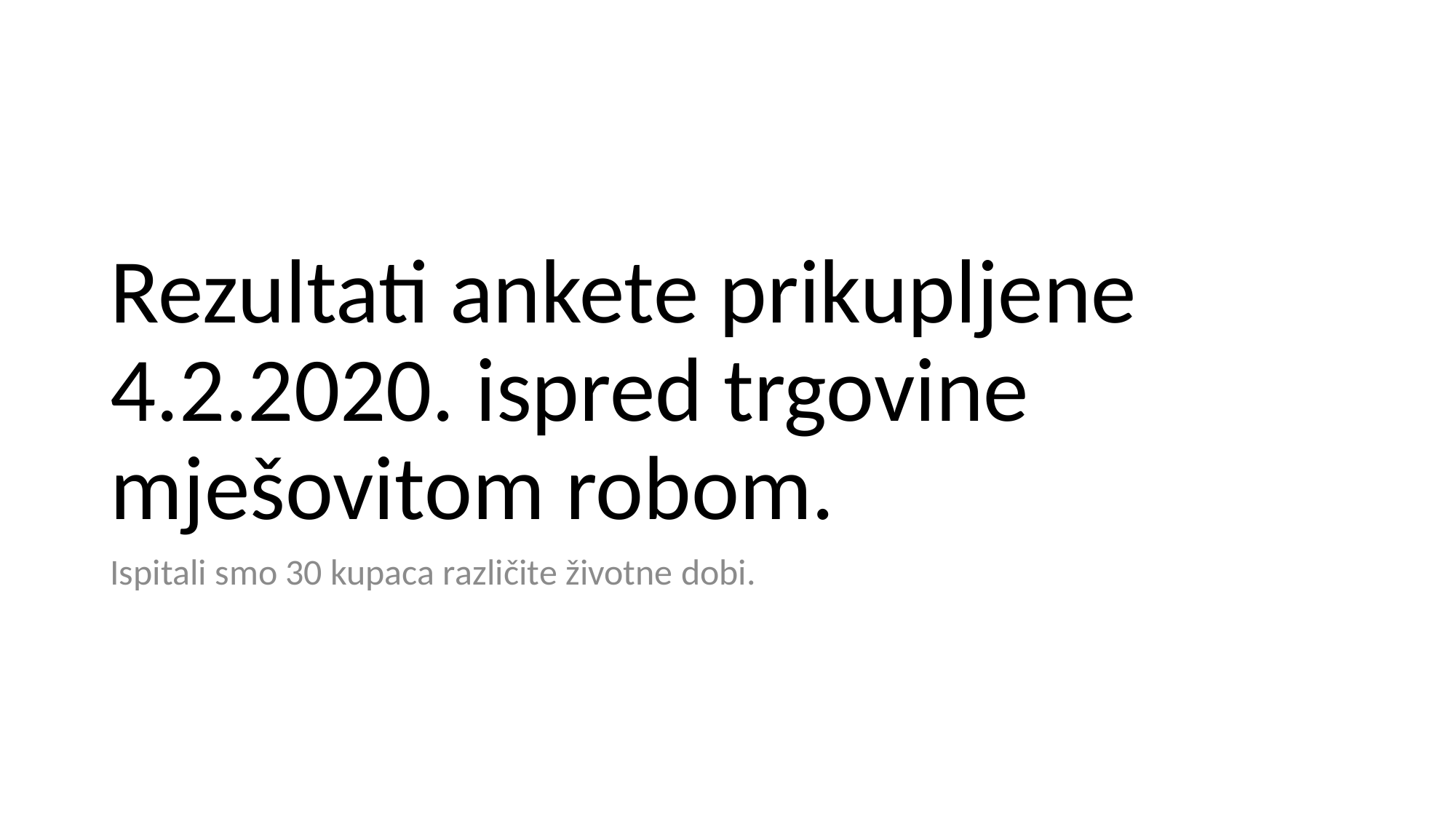

# Rezultati ankete prikupljene 4.2.2020. ispred trgovine mješovitom robom.
Ispitali smo 30 kupaca različite životne dobi.